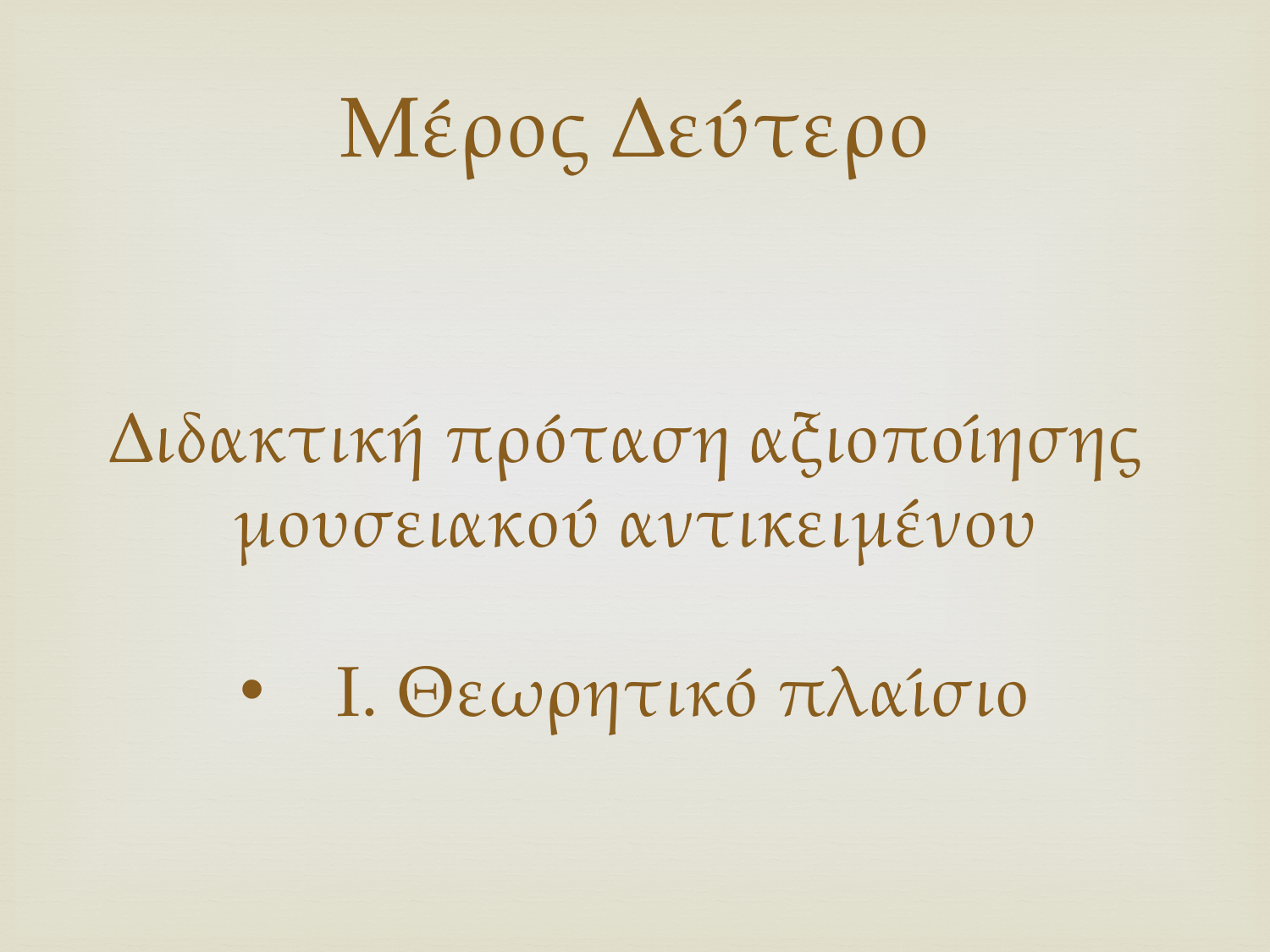

Μέρος Δεύτερο
Διδακτική πρόταση αξιοποίησης
μουσειακού αντικειμένου

 Ι. Θεωρητικό πλαίσιο